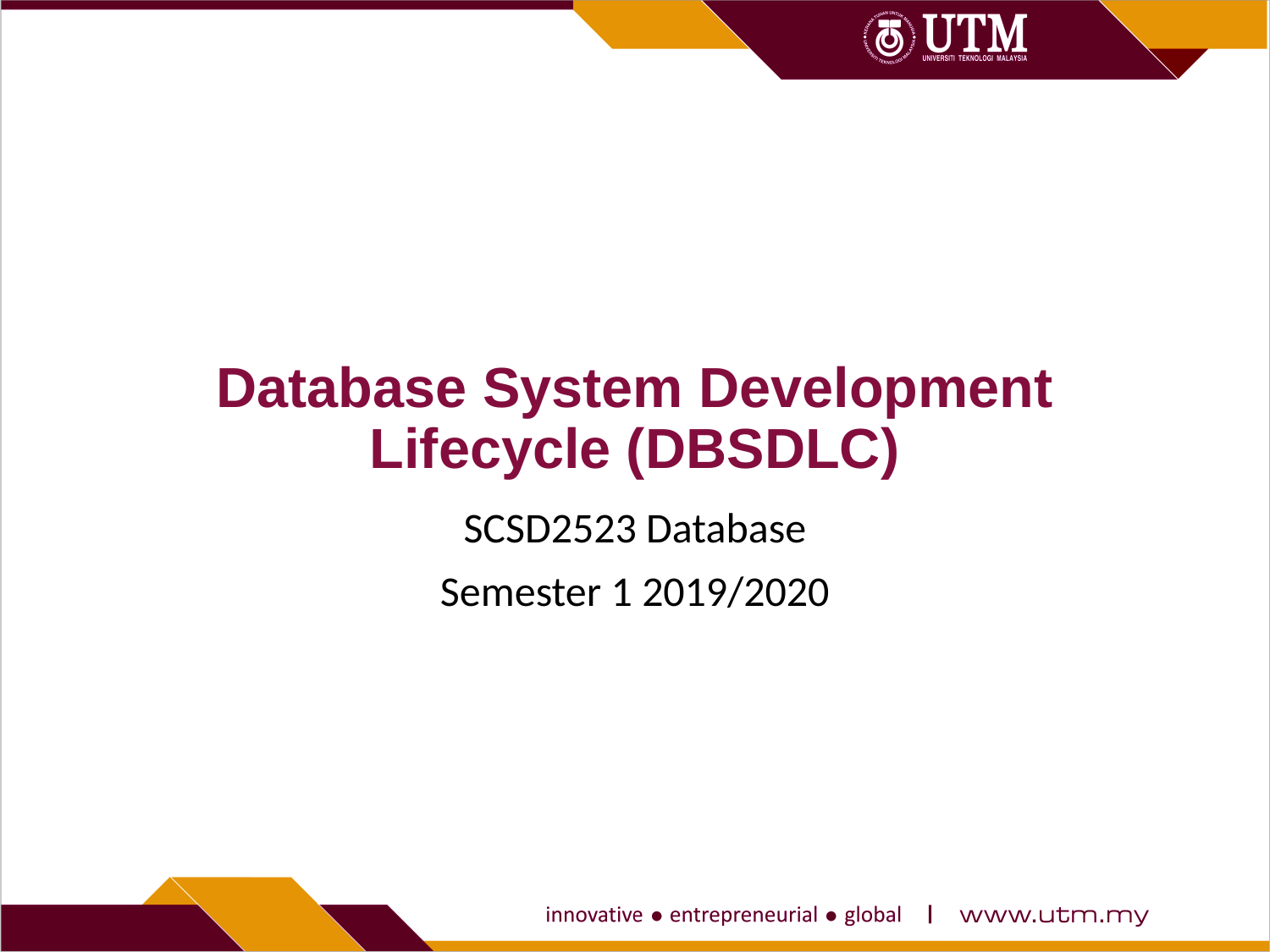

# Database System Development Lifecycle (DBSDLC)
SCSD2523 Database
Semester 1 2019/2020